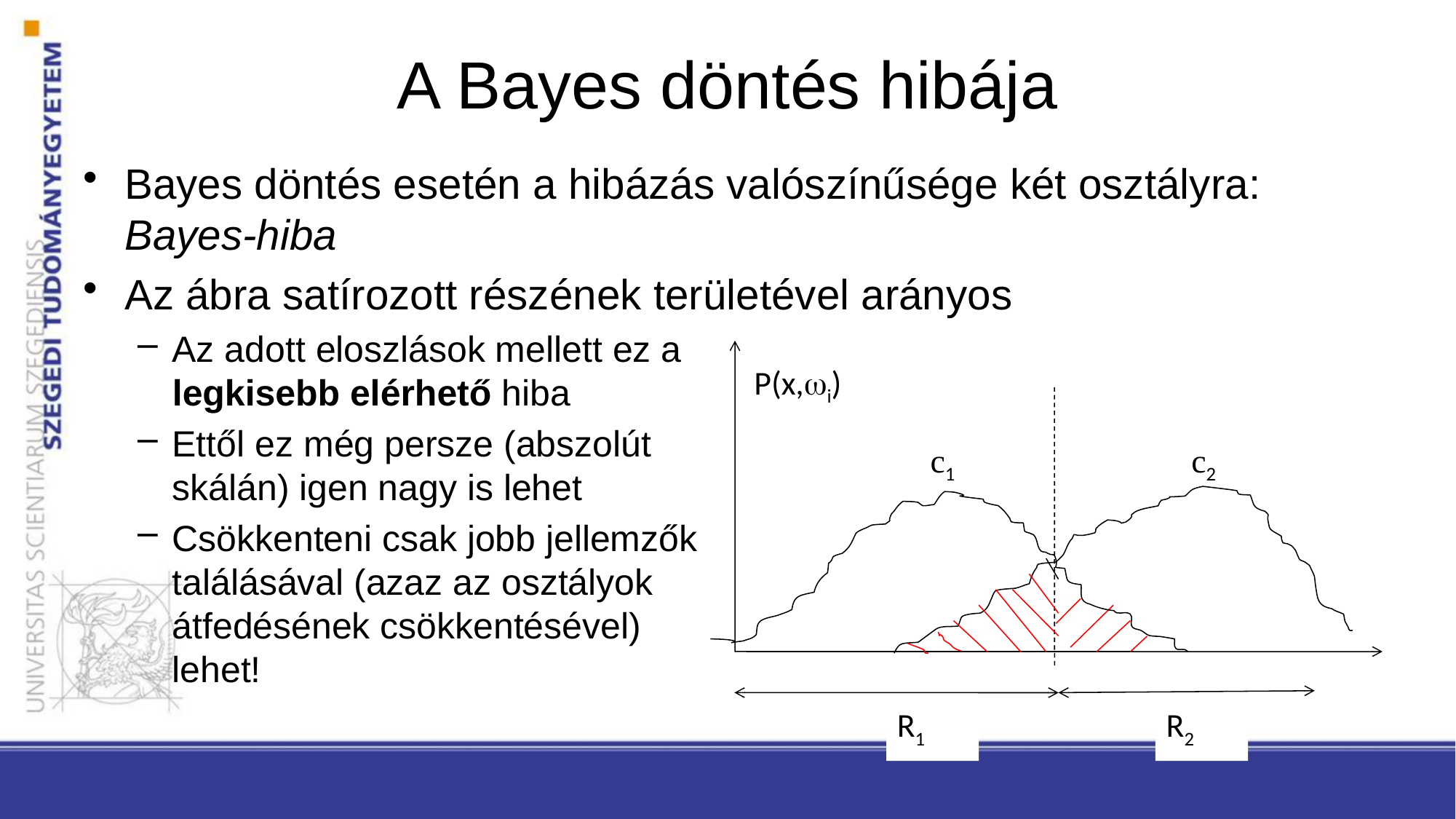

# A Bayes döntés hibája
Bayes döntés esetén a hibázás valószínűsége két osztályra: Bayes-hiba
Az ábra satírozott részének területével arányos
Az adott eloszlások mellett ez a
legkisebb elérhető hiba
Ettől ez még persze (abszolút
skálán) igen nagy is lehet
Csökkenteni csak jobb jellemzők
találásával (azaz az osztályok
átfedésének csökkentésével)
lehet!

P(x,ωi)

c1
c2

R1
R2